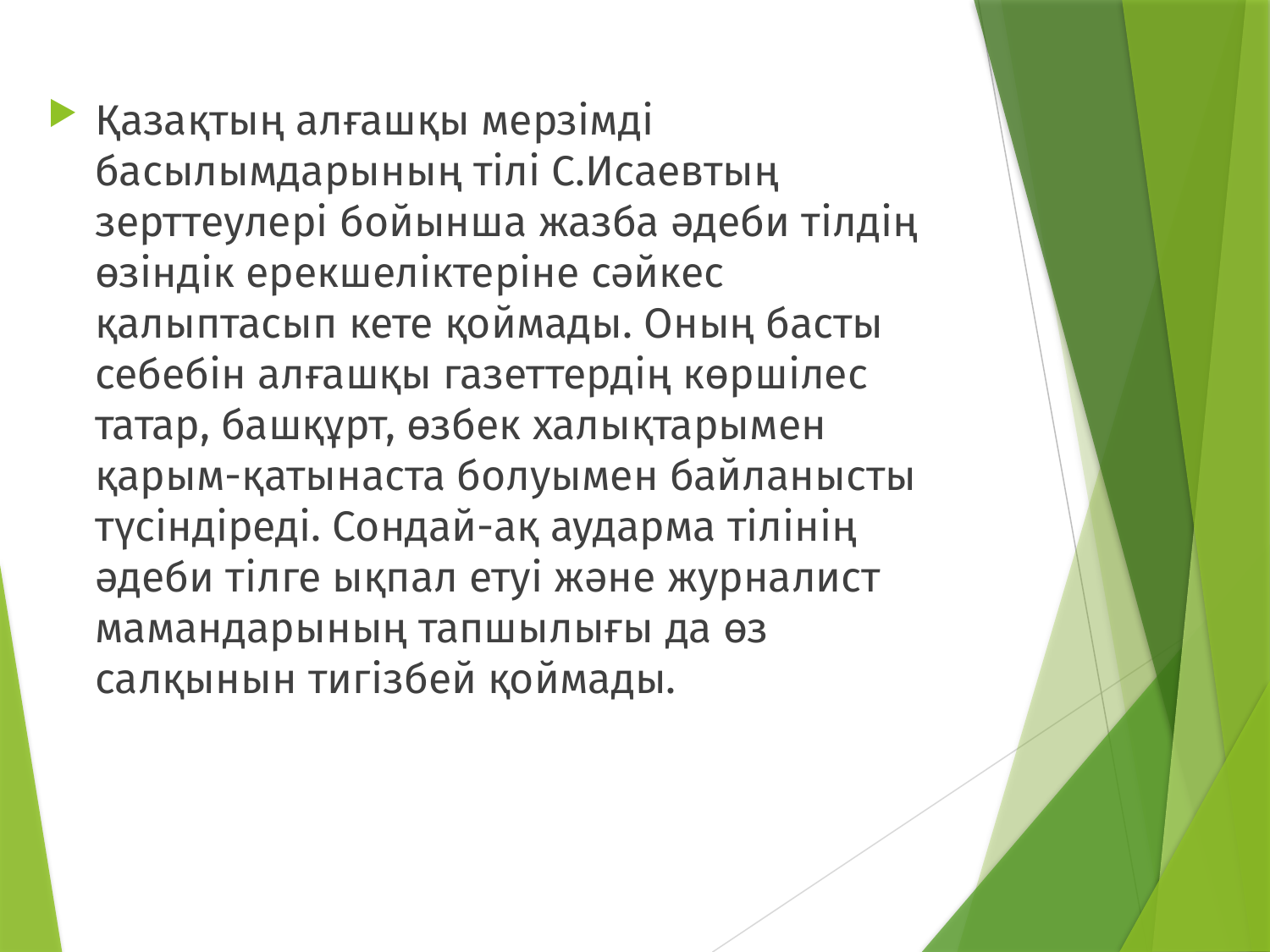

Қазақтың алғашқы мерзімді басылымдарының тілі С.Исаевтың зерттеулері бойынша жазба әдеби тілдің өзіндік ерекшеліктеріне сәйкес қалыптасып кете қоймады. Оның басты себебін алғашқы газеттердің көршілес татар, башқұрт, өзбек халықтарымен қарым-қатынаста болуымен байланысты түсіндіреді. Сондай-ақ аударма тілінің әдеби тілге ықпал етуі және журналист мамандарының тапшылығы да өз салқынын тигізбей қоймады.